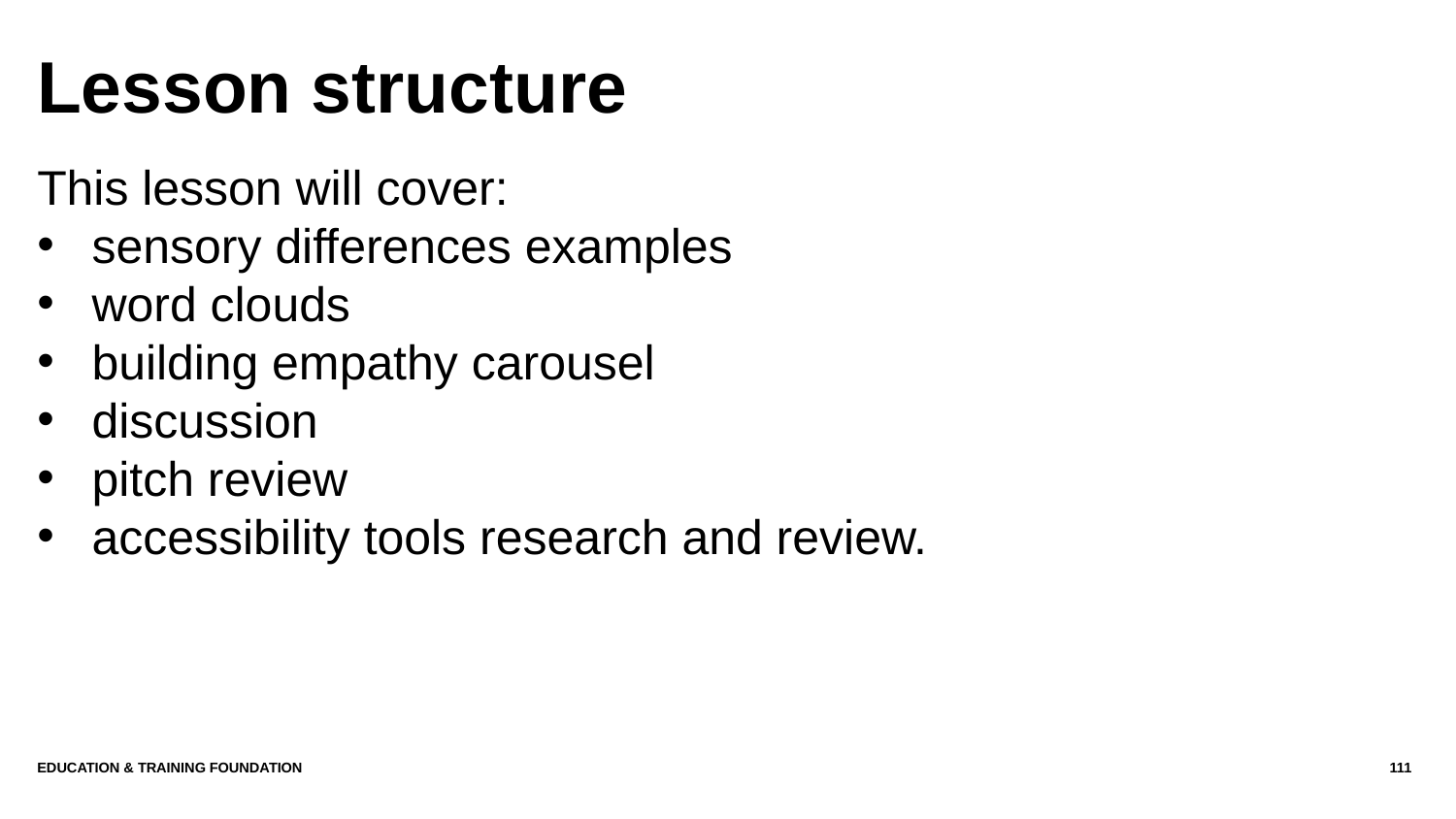

# Lesson structure
This lesson will cover:
sensory differences examples
word clouds
building empathy carousel
discussion
pitch review
accessibility tools research and review.
Education & Training Foundation
111